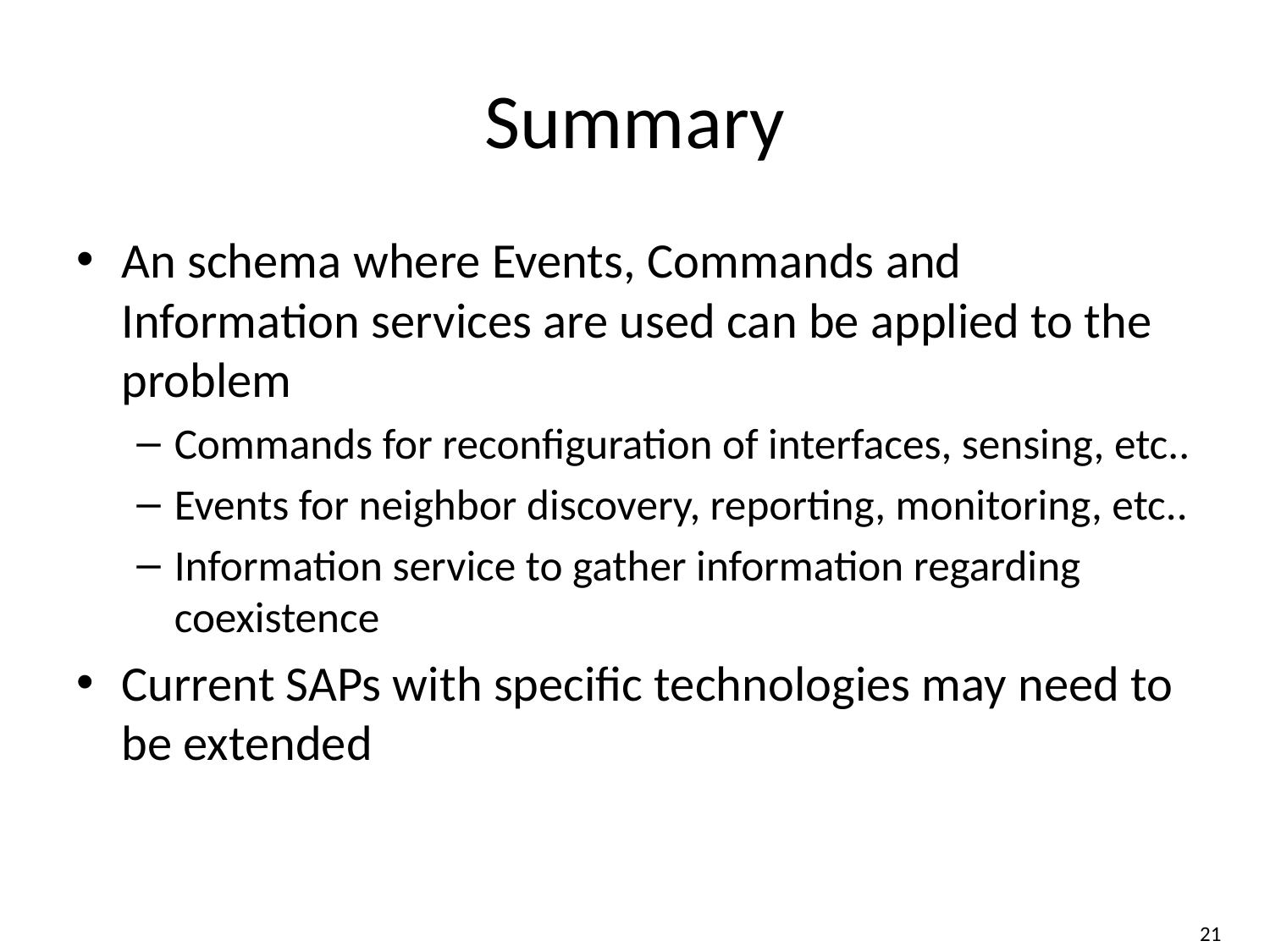

# Summary
An schema where Events, Commands and Information services are used can be applied to the problem
Commands for reconfiguration of interfaces, sensing, etc..
Events for neighbor discovery, reporting, monitoring, etc..
Information service to gather information regarding coexistence
Current SAPs with specific technologies may need to be extended